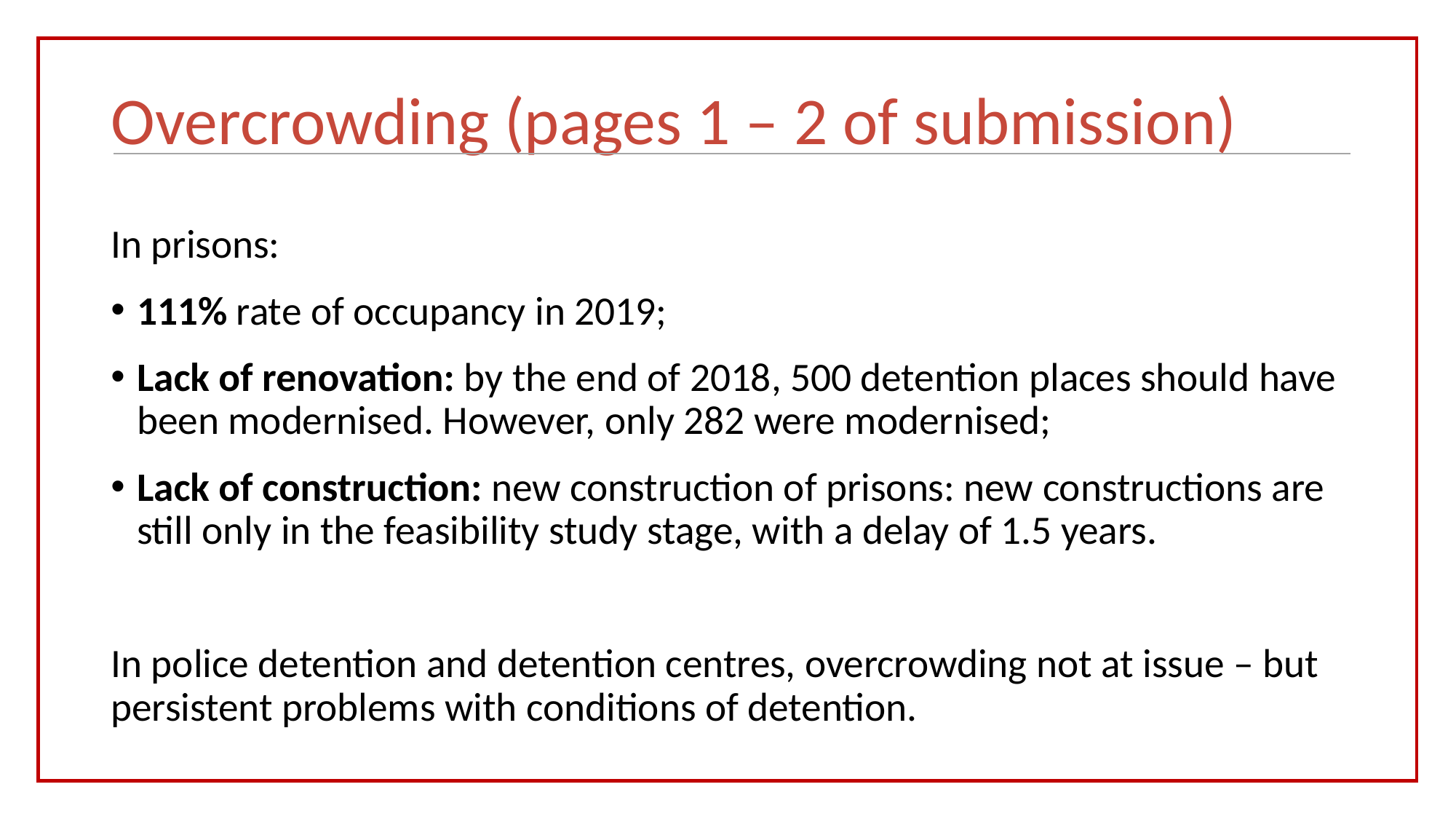

# Overcrowding (pages 1 – 2 of submission)
In prisons:
111% rate of occupancy in 2019;
Lack of renovation: by the end of 2018, 500 detention places should have been modernised. However, only 282 were modernised;
Lack of construction: new construction of prisons: new constructions are still only in the feasibility study stage, with a delay of 1.5 years.

In police detention and detention centres, overcrowding not at issue – but persistent problems with conditions of detention.